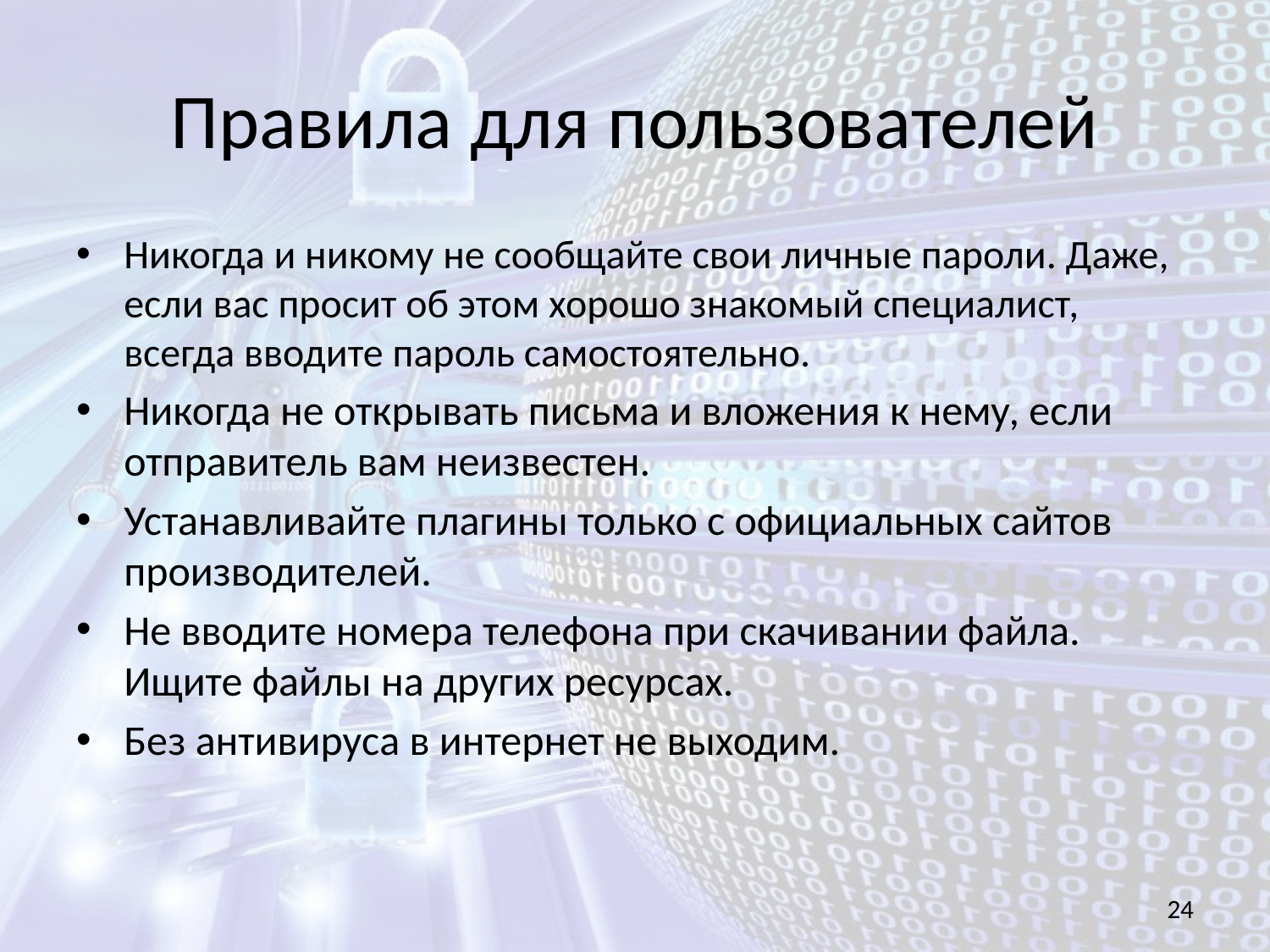

# Правила для пользователей
Никогда и никому не сообщайте свои личные пароли. Даже, если вас просит об этом хорошо знакомый специалист, всегда вводите пароль самостоятельно.
Никогда не открывать письма и вложения к нему, если отправитель вам неизвестен.
Устанавливайте плагины только с официальных сайтов производителей.
Не вводите номера телефона при скачивании файла. Ищите файлы на других ресурсах.
Без антивируса в интернет не выходим.
24